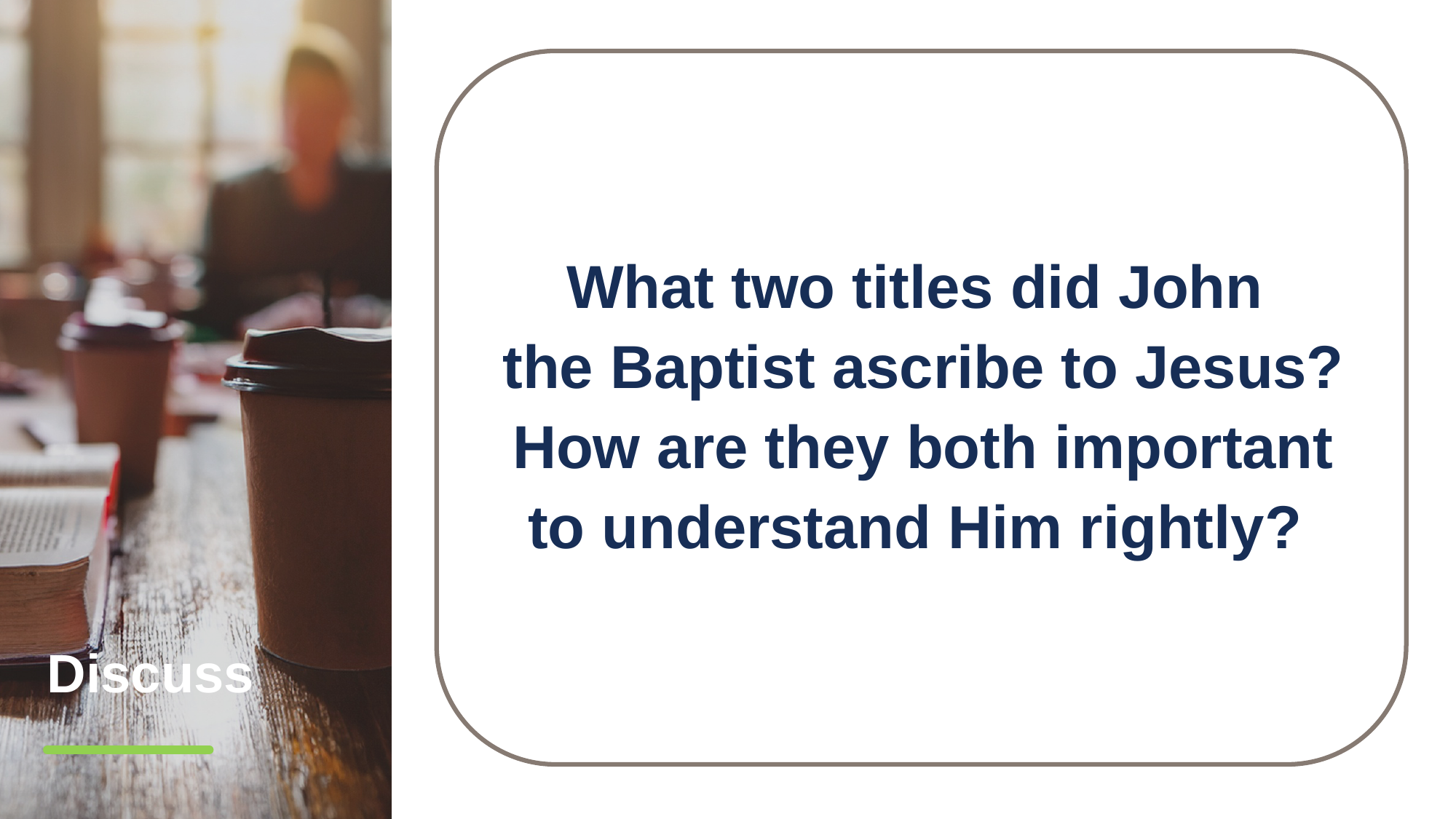

What two titles did John
the Baptist ascribe to Jesus? How are they both important to understand Him rightly?
# Discuss